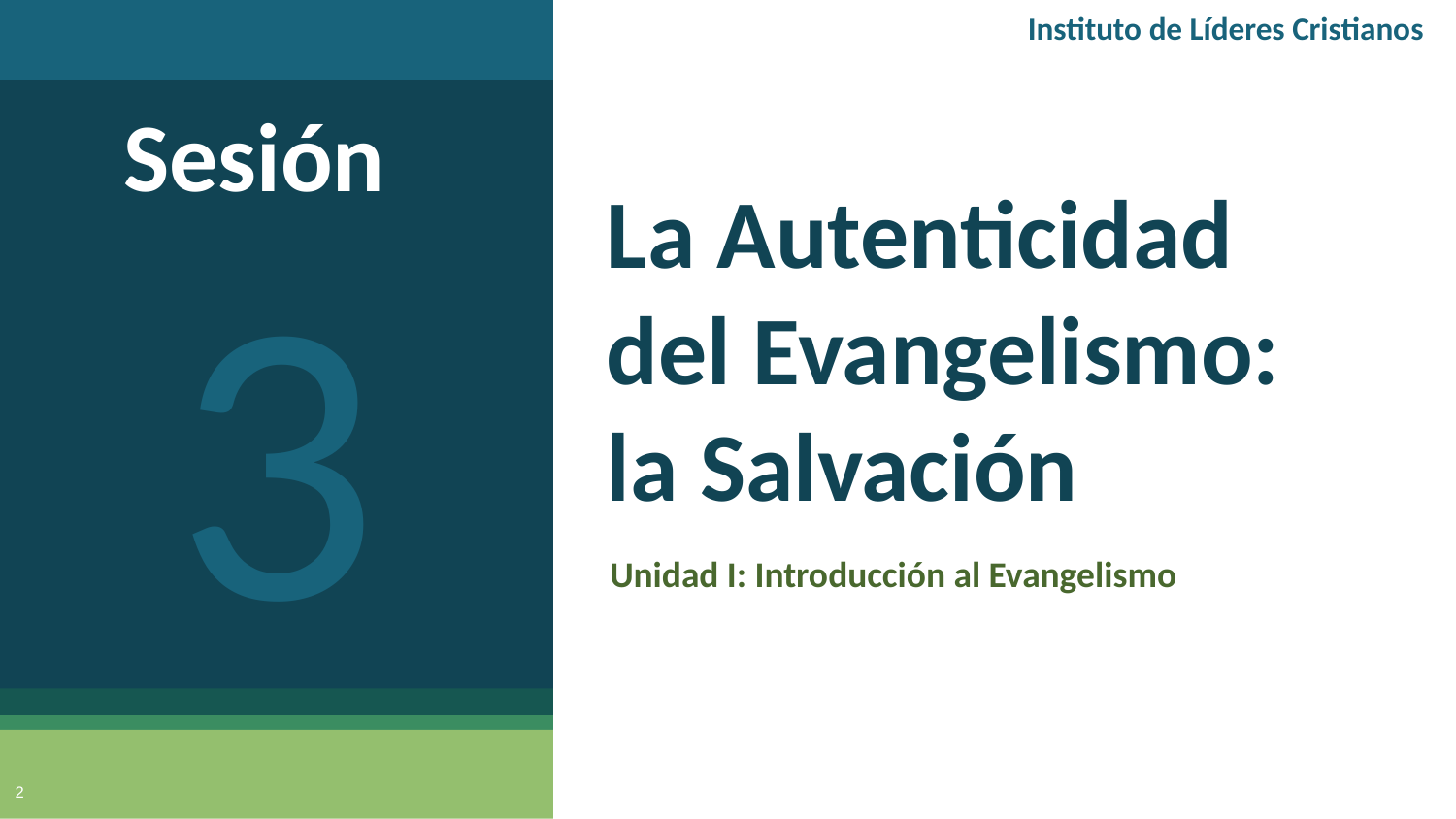

Instituto de Líderes Cristianos

Sesión
3
# La Autenticidad del Evangelismo: la Salvación
Unidad I: Introducción al Evangelismo
2